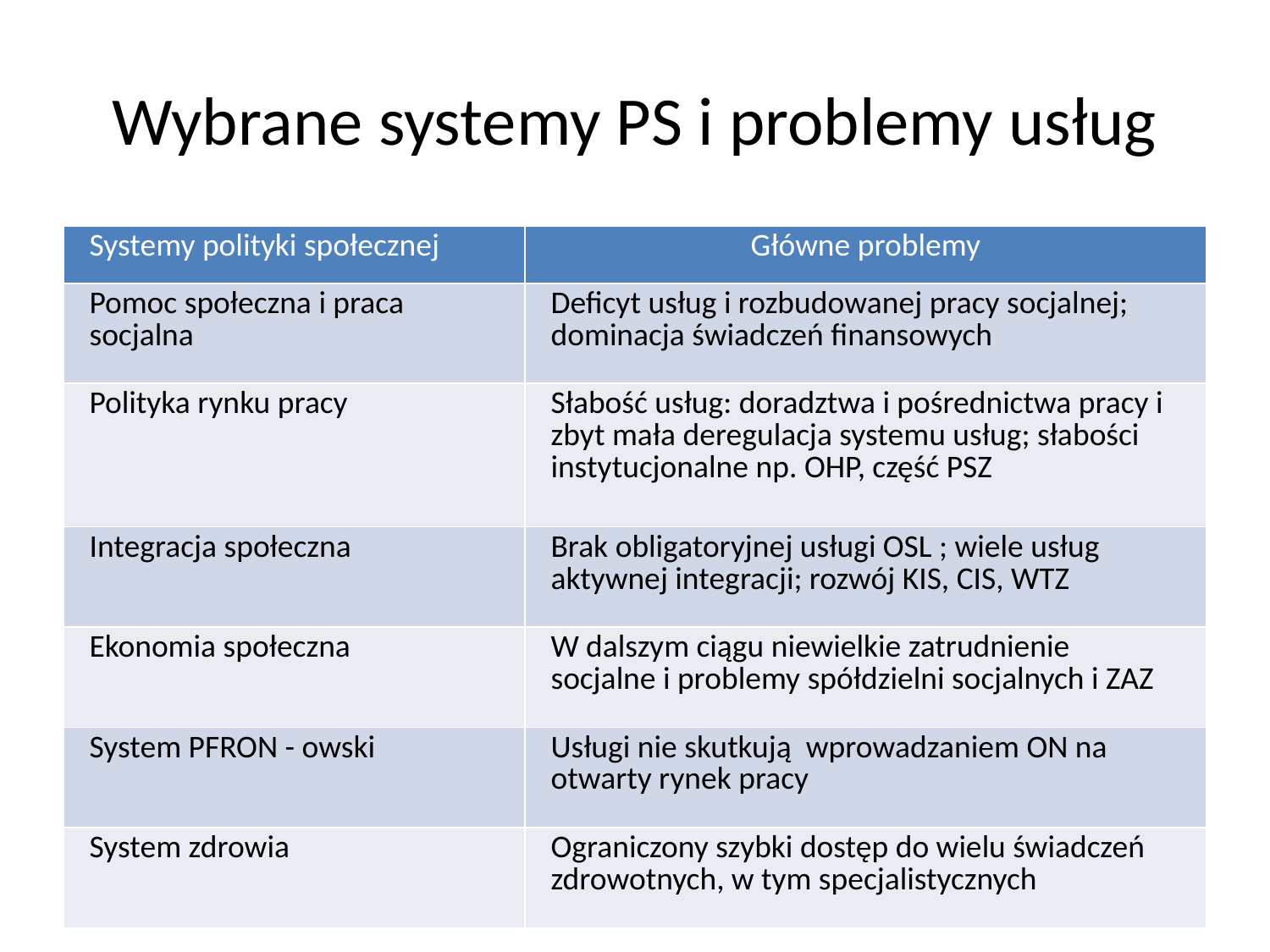

# Wybrane systemy PS i problemy usług
| Systemy polityki społecznej | Główne problemy |
| --- | --- |
| Pomoc społeczna i praca socjalna | Deficyt usług i rozbudowanej pracy socjalnej; dominacja świadczeń finansowych |
| Polityka rynku pracy | Słabość usług: doradztwa i pośrednictwa pracy i zbyt mała deregulacja systemu usług; słabości instytucjonalne np. OHP, część PSZ |
| Integracja społeczna | Brak obligatoryjnej usługi OSL ; wiele usług aktywnej integracji; rozwój KIS, CIS, WTZ |
| Ekonomia społeczna | W dalszym ciągu niewielkie zatrudnienie socjalne i problemy spółdzielni socjalnych i ZAZ |
| System PFRON - owski | Usługi nie skutkują wprowadzaniem ON na otwarty rynek pracy |
| System zdrowia | Ograniczony szybki dostęp do wielu świadczeń zdrowotnych, w tym specjalistycznych |